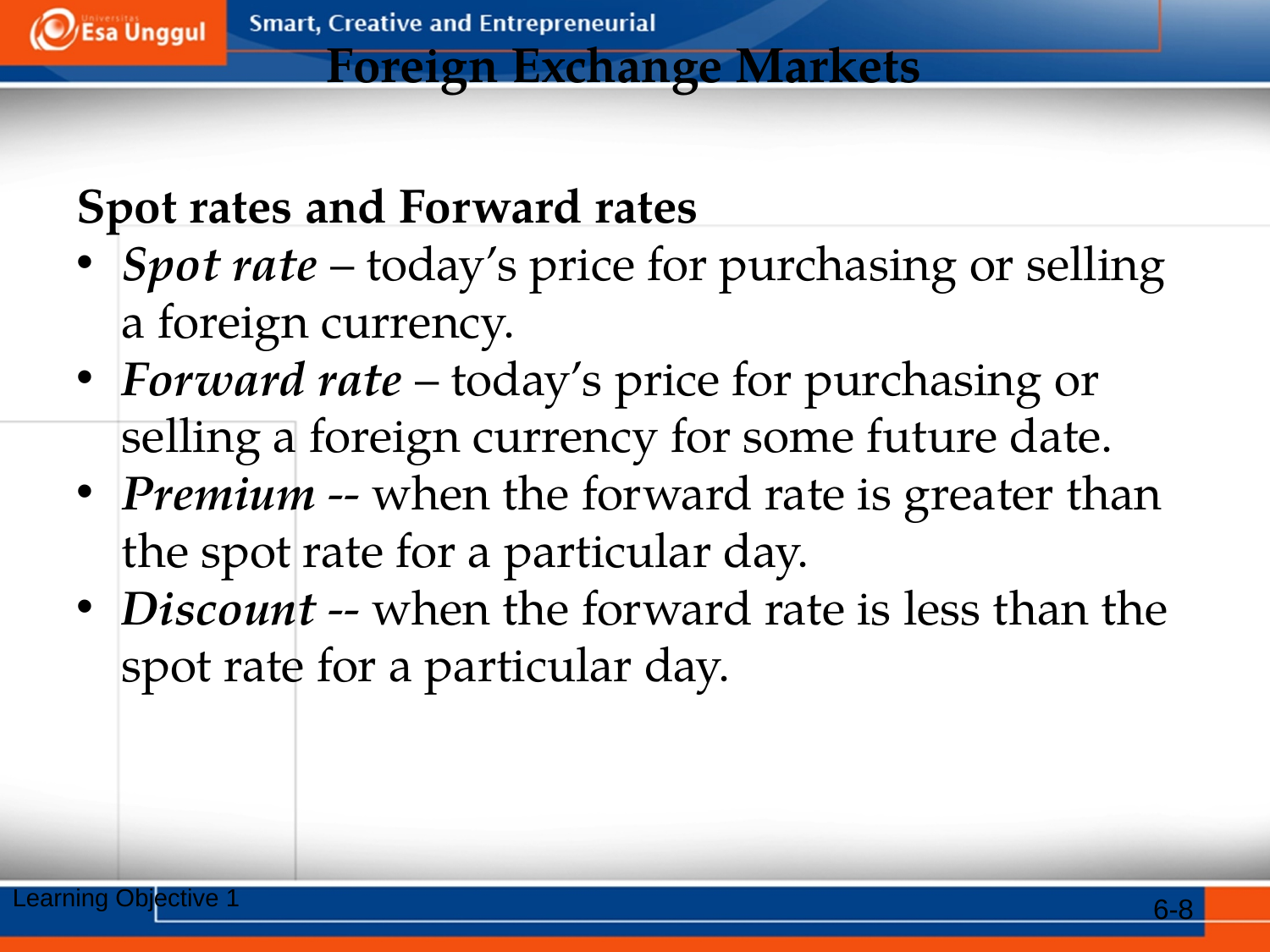

# Foreign Exchange Markets
Spot rates and Forward rates
Spot rate – today’s price for purchasing or selling a foreign currency.
Forward rate – today’s price for purchasing or selling a foreign currency for some future date.
Premium -- when the forward rate is greater than the spot rate for a particular day.
Discount -- when the forward rate is less than the spot rate for a particular day.

6-8
Learning Objective 1